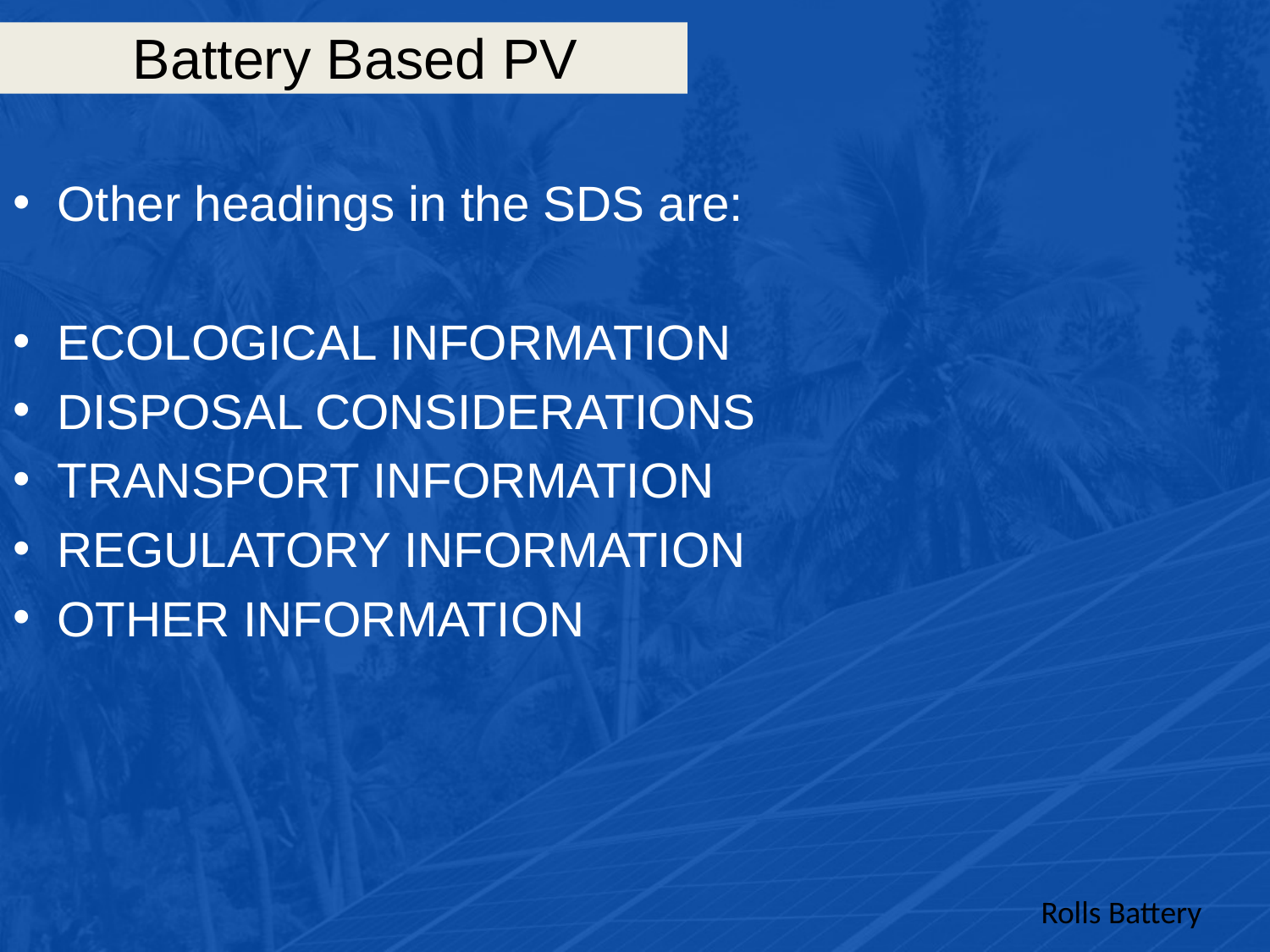

# Battery Based PV
Other headings in the SDS are:

ECOLOGICAL INFORMATION
DISPOSAL CONSIDERATIONS
TRANSPORT INFORMATION
REGULATORY INFORMATION
OTHER INFORMATION
Rolls Battery